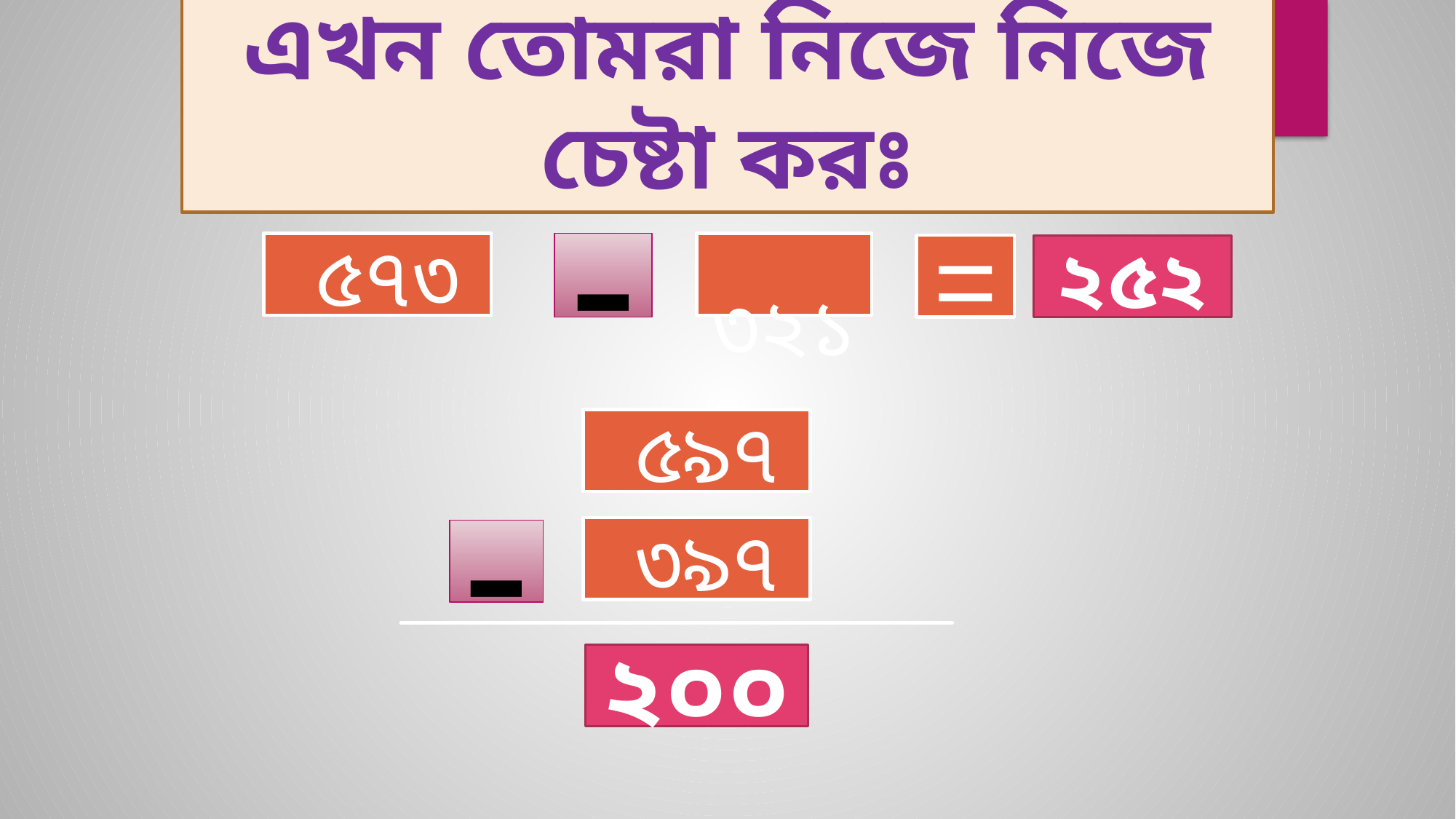

এখন তোমরা নিজে নিজে চেষ্টা করঃ
-
 ৫৭৩
 ৩২১
=
২৫২
 ৫৯৭
 ৩৯৭
-
২০০